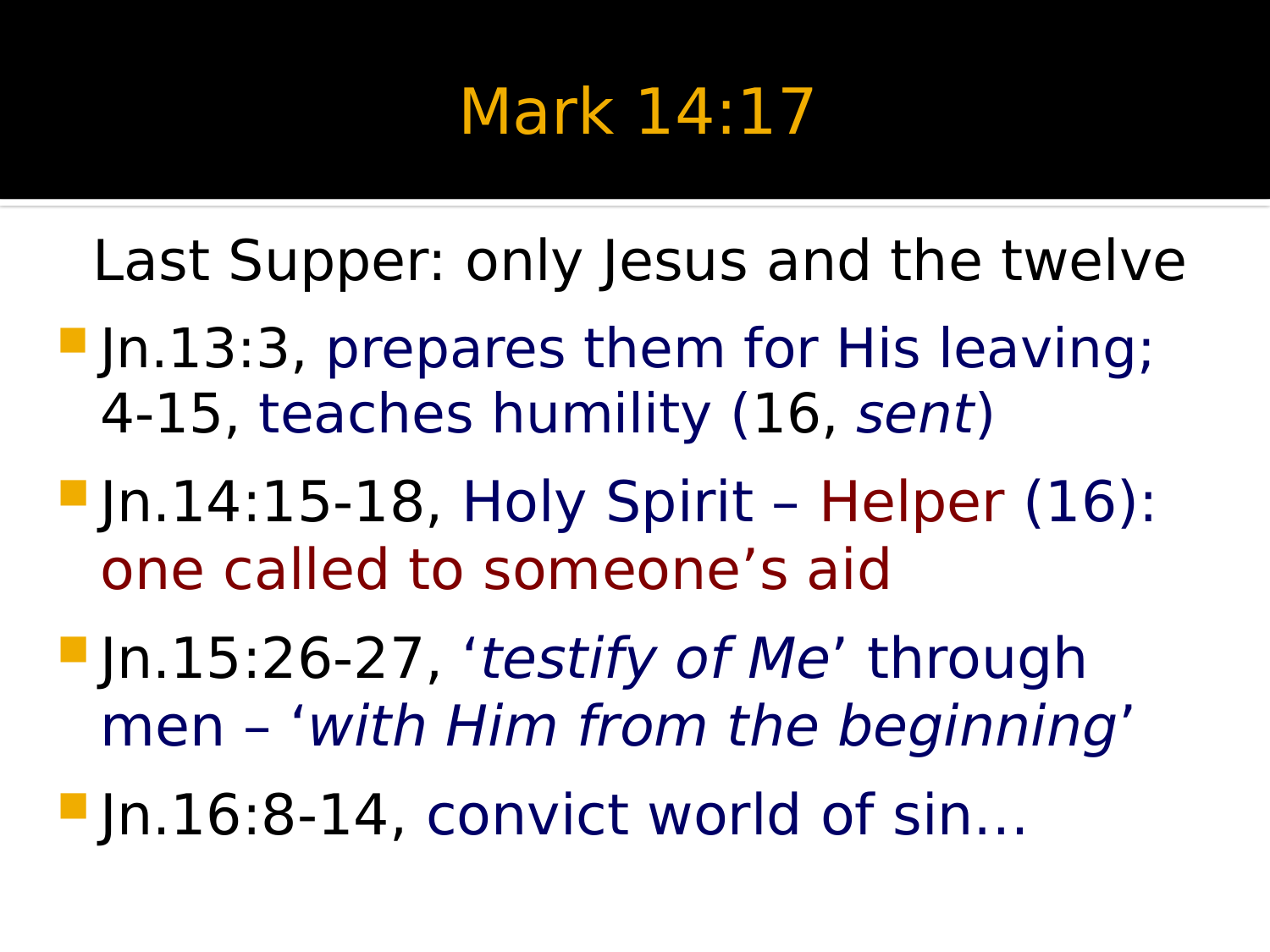

# Mark 14:17
Last Supper: only Jesus and the twelve
Jn.13:3, prepares them for His leaving; 4-15, teaches humility (16, sent)
Jn.14:15-18, Holy Spirit – Helper (16): one called to someone’s aid
Jn.15:26-27, ‘testify of Me’ through men – ‘with Him from the beginning’
Jn.16:8-14, convict world of sin…